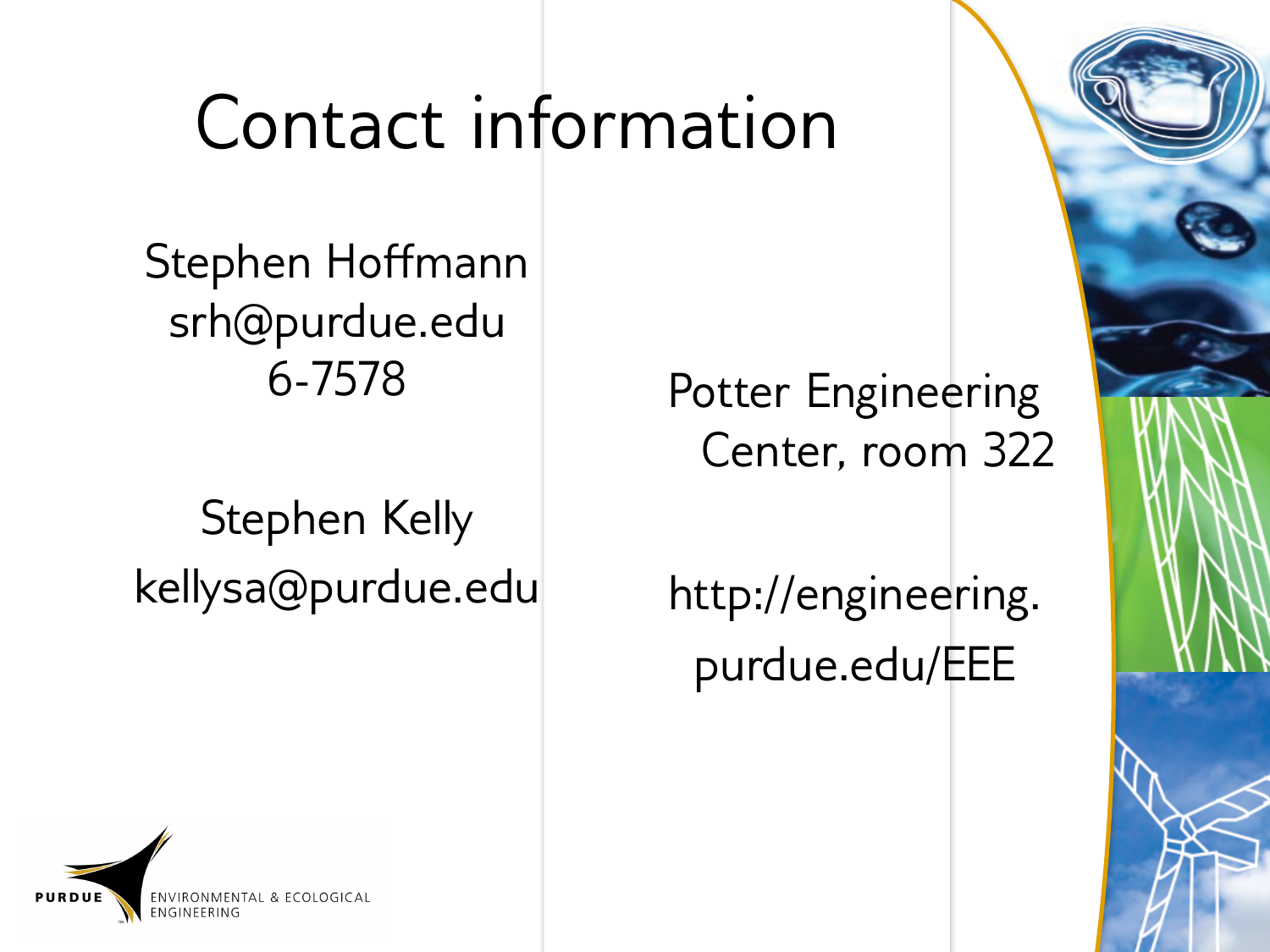

# Contact information
Stephen Hoffmann
srh@purdue.edu
6-7578

Stephen Kelly
kellysa@purdue.edu
Potter Engineering Center, room 322

http://engineering.
purdue.edu/EEE